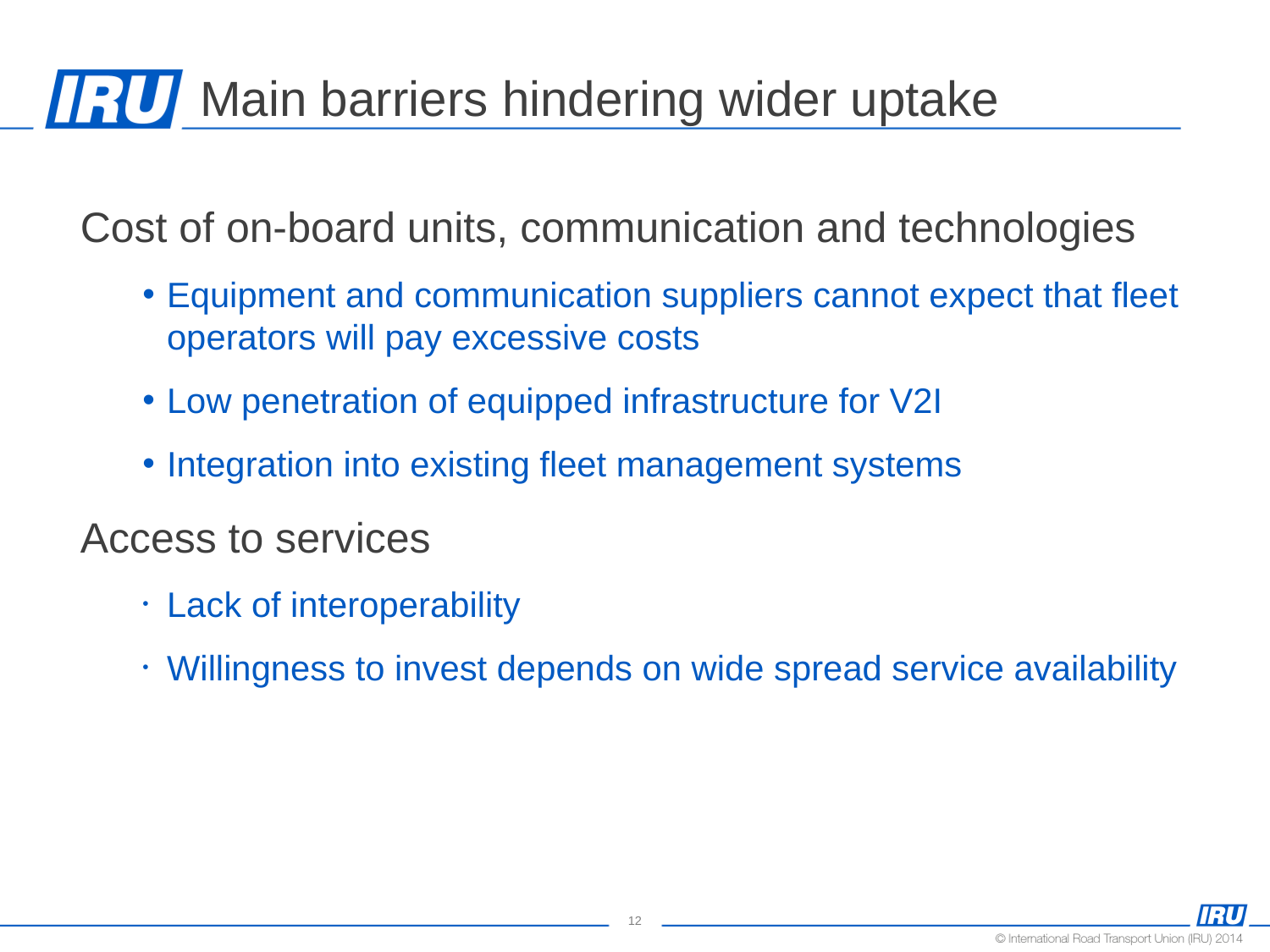

# Main barriers hindering wider uptake

Cost of on-board units, communication and technologies
Equipment and communication suppliers cannot expect that fleet operators will pay excessive costs
Low penetration of equipped infrastructure for V2I
Integration into existing fleet management systems
Access to services
Lack of interoperability
Willingness to invest depends on wide spread service availability